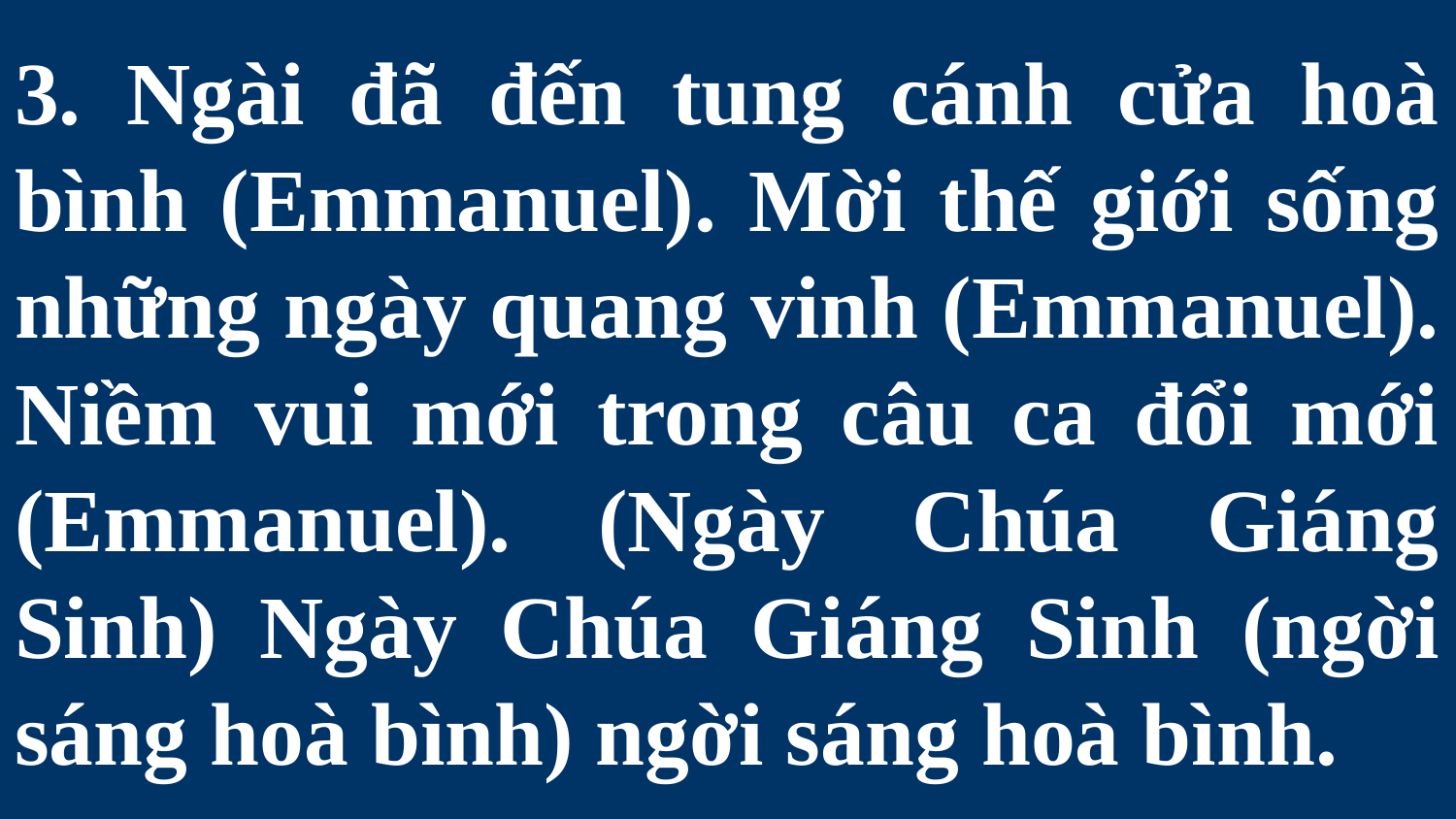

# 3. Ngài đã đến tung cánh cửa hoà bình (Emmanuel). Mời thế giới sống những ngày quang vinh (Emmanuel). Niềm vui mới trong câu ca đổi mới (Emmanuel). (Ngày Chúa Giáng Sinh) Ngày Chúa Giáng Sinh (ngời sáng hoà bình) ngời sáng hoà bình.